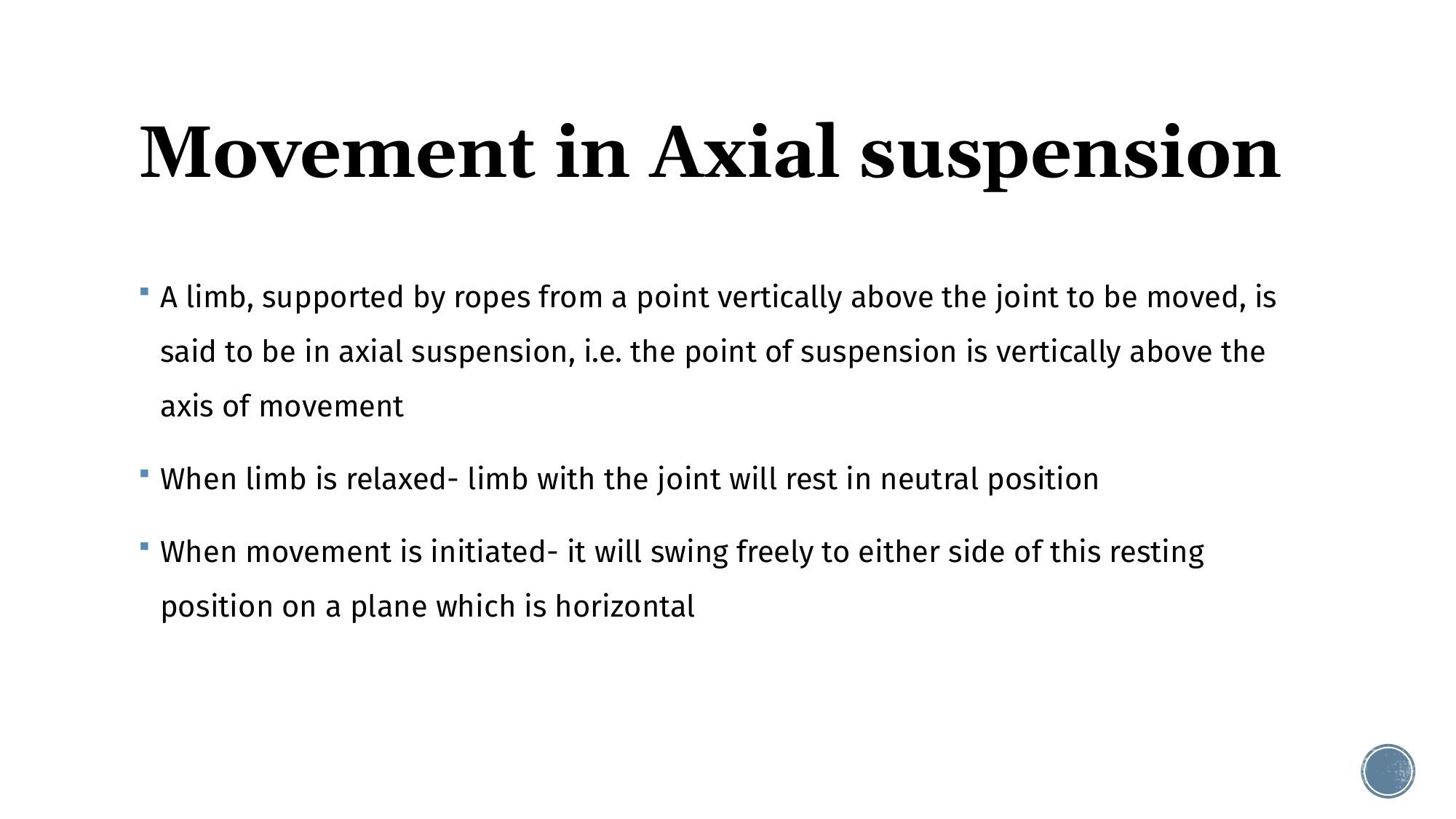

# Movement in Axial suspension
A limb, supported by ropes from a point vertically above the joint to be moved, is said to be in axial suspension, i.e. the point of suspension is vertically above the axis of movement
When limb is relaxed- limb with the joint will rest in neutral position
When movement is initiated- it will swing freely to either side of this resting position on a plane which is horizontal